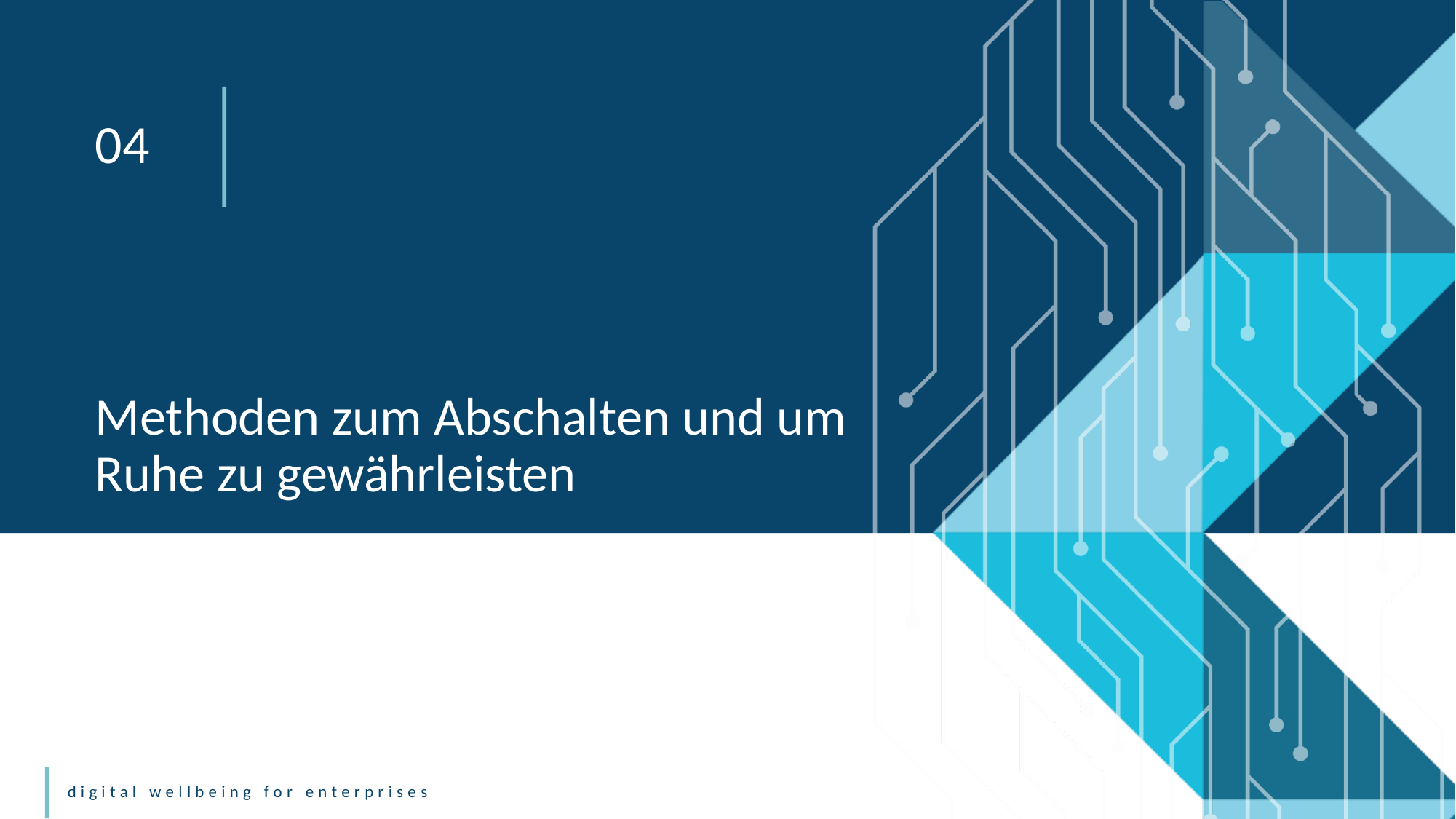

04
Methoden zum Abschalten und um Ruhe zu gewährleisten